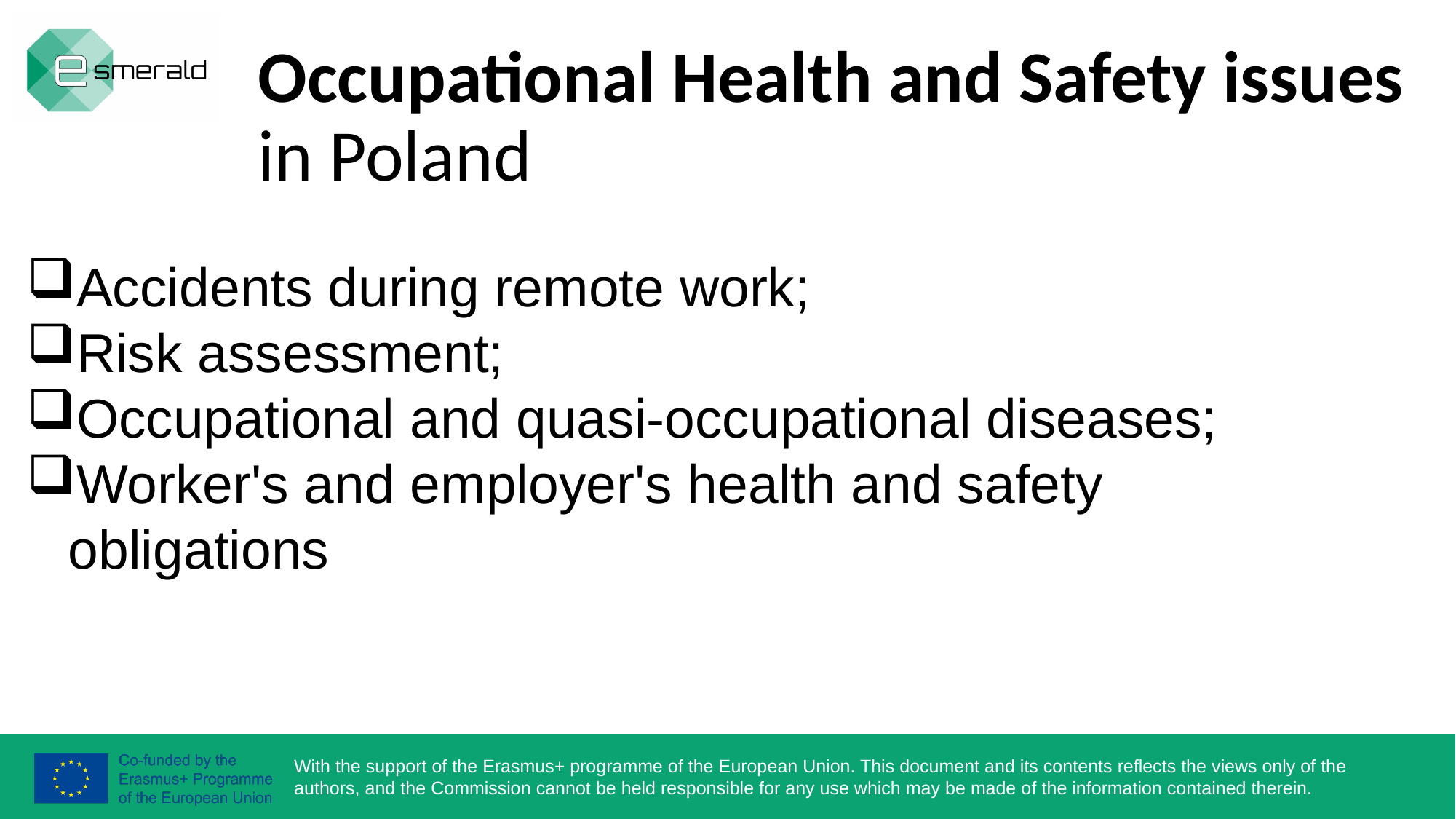

# Occupational Health and Safety issues in Poland
Accidents during remote work;
Risk assessment;
Occupational and quasi-occupational diseases;
Worker's and employer's health and safety obligations